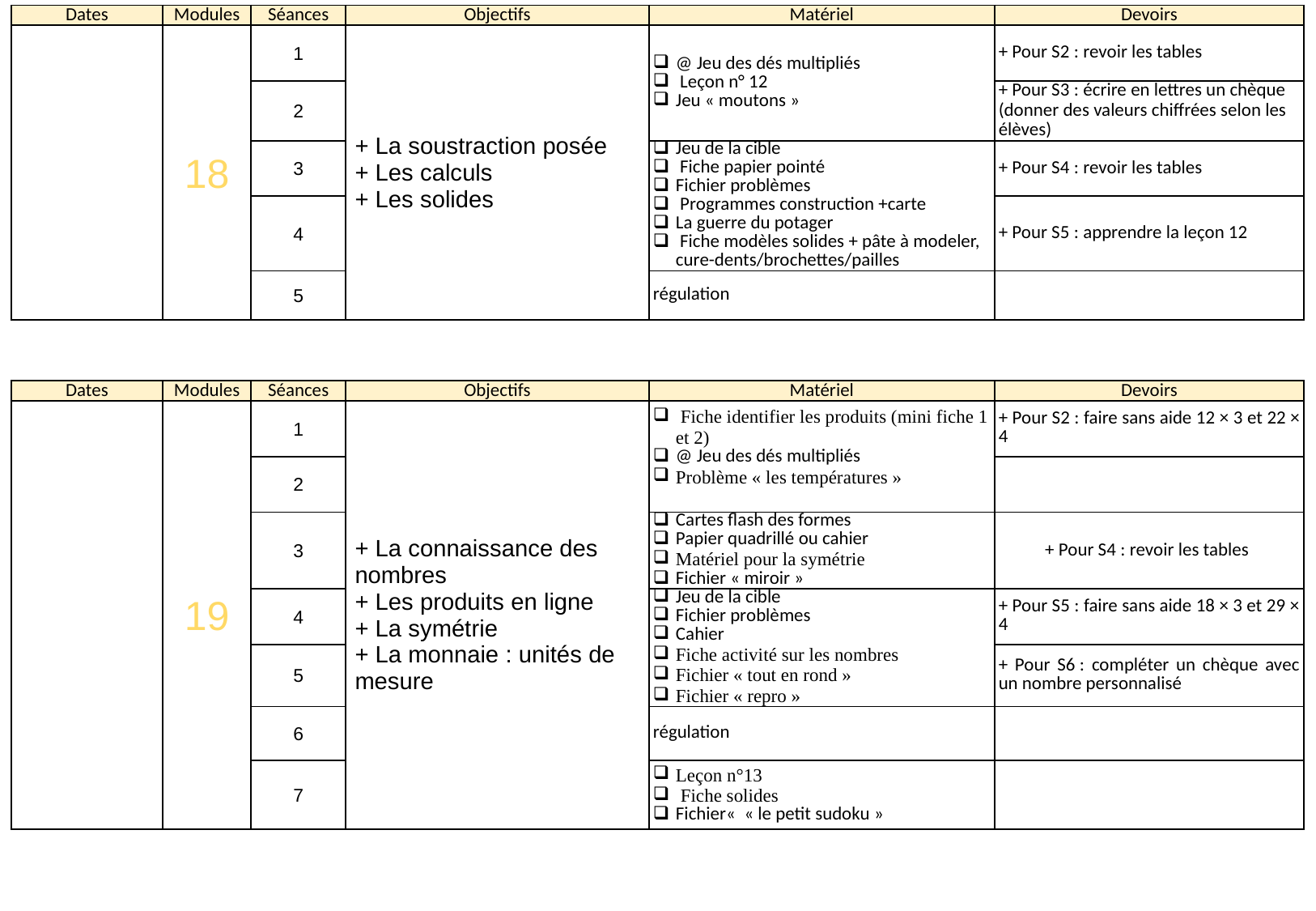

| Dates | Modules | Séances | Objectifs | Matériel | Devoirs |
| --- | --- | --- | --- | --- | --- |
|  | 18 | 1 | + La soustraction posée + Les calculs + Les solides | @ Jeu des dés multipliés Leçon n° 12 Jeu « moutons » | + Pour S2 : revoir les tables |
|  |  | 2 |  |  | + Pour S3 : écrire en lettres un chèque (donner des valeurs chiffrées selon les élèves) |
|  |  | 3 |  | Jeu de la cible Fiche papier pointé Fichier problèmes Programmes construction +carte La guerre du potager Fiche modèles solides + pâte à modeler, cure-dents/brochettes/pailles | + Pour S4 : revoir les tables |
|  |  | 4 |  |  | + Pour S5 : apprendre la leçon 12 |
|  |  | 5 |  | régulation |  |
| Dates | Modules | Séances | Objectifs | Matériel | Devoirs |
| --- | --- | --- | --- | --- | --- |
|  | 19 | 1 | + La connaissance des nombres + Les produits en ligne + La symétrie + La monnaie : unités de mesure | Fiche identifier les produits (mini fiche 1 et 2) @ Jeu des dés multipliés Problème « les températures » | + Pour S2 : faire sans aide 12 × 3 et 22 × 4 |
|  |  | 2 |  |  |  |
|  |  | 3 |  | Cartes flash des formes Papier quadrillé ou cahier Matériel pour la symétrie Fichier « miroir » | + Pour S4 : revoir les tables |
|  |  | 4 |  | Jeu de la cible Fichier problèmes Cahier Fiche activité sur les nombres Fichier « tout en rond » Fichier « repro » | + Pour S5 : faire sans aide 18 × 3 et 29 × 4 |
|  |  | 5 |  |  | + Pour S6 : compléter un chèque avec un nombre personnalisé |
|  |  | 6 |  | régulation |  |
|  |  | 7 |  | Leçon n°13 Fiche solides Fichier«  « le petit sudoku » |  |